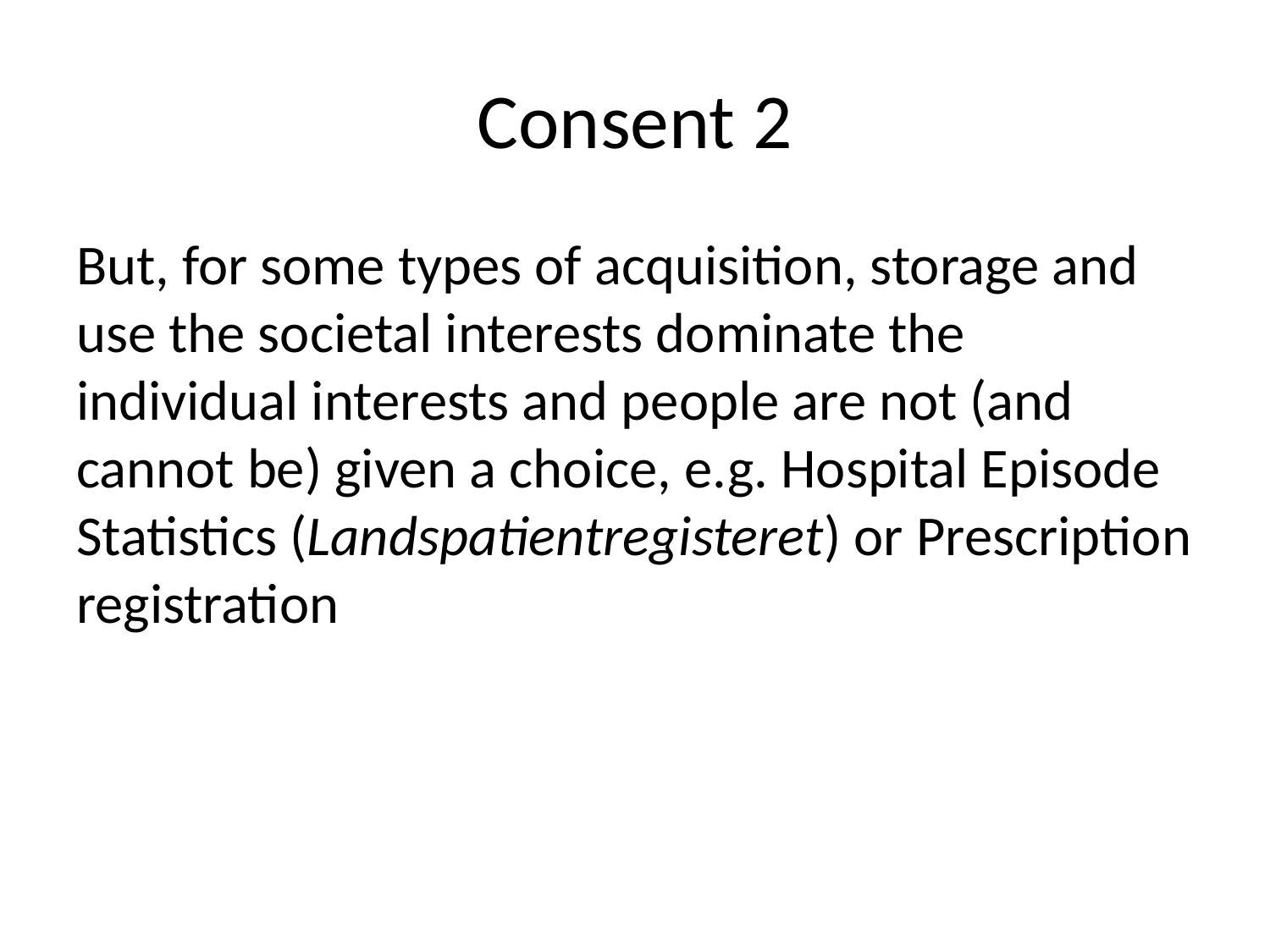

# Consent 2
But, for some types of acquisition, storage and use the societal interests dominate the individual interests and people are not (and cannot be) given a choice, e.g. Hospital Episode Statistics (Landspatientregisteret) or Prescription registration